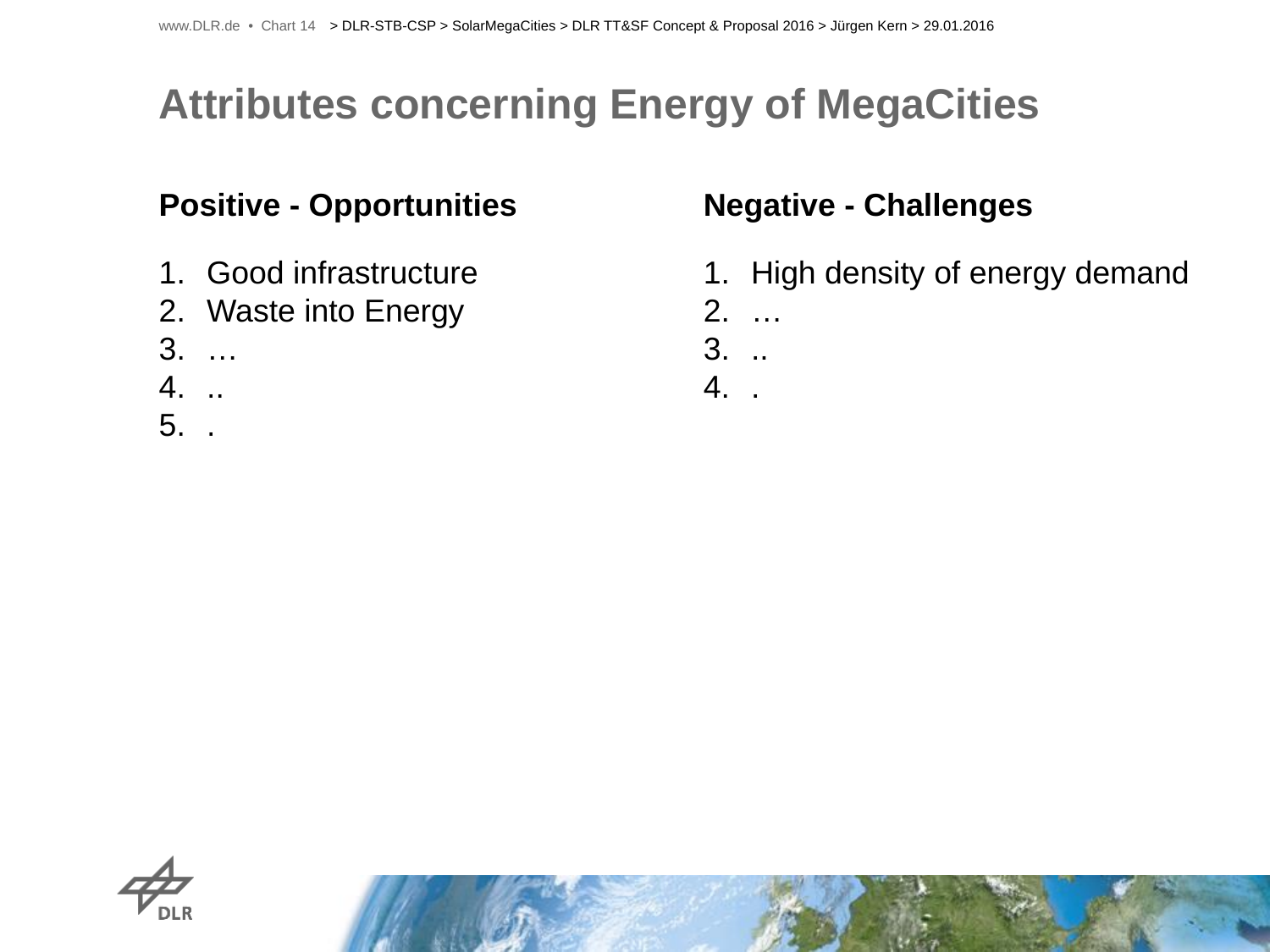

www.DLR.de  •  Chart 14
> DLR-STB-CSP > SolarMegaCities > DLR TT&SF Concept & Proposal 2016 > Jürgen Kern > 29.01.2016
# Attributes concerning Energy of MegaCities
Positive - Opportunities
Negative - Challenges
Good infrastructure
Waste into Energy
…
..
.
High density of energy demand
…
..
.